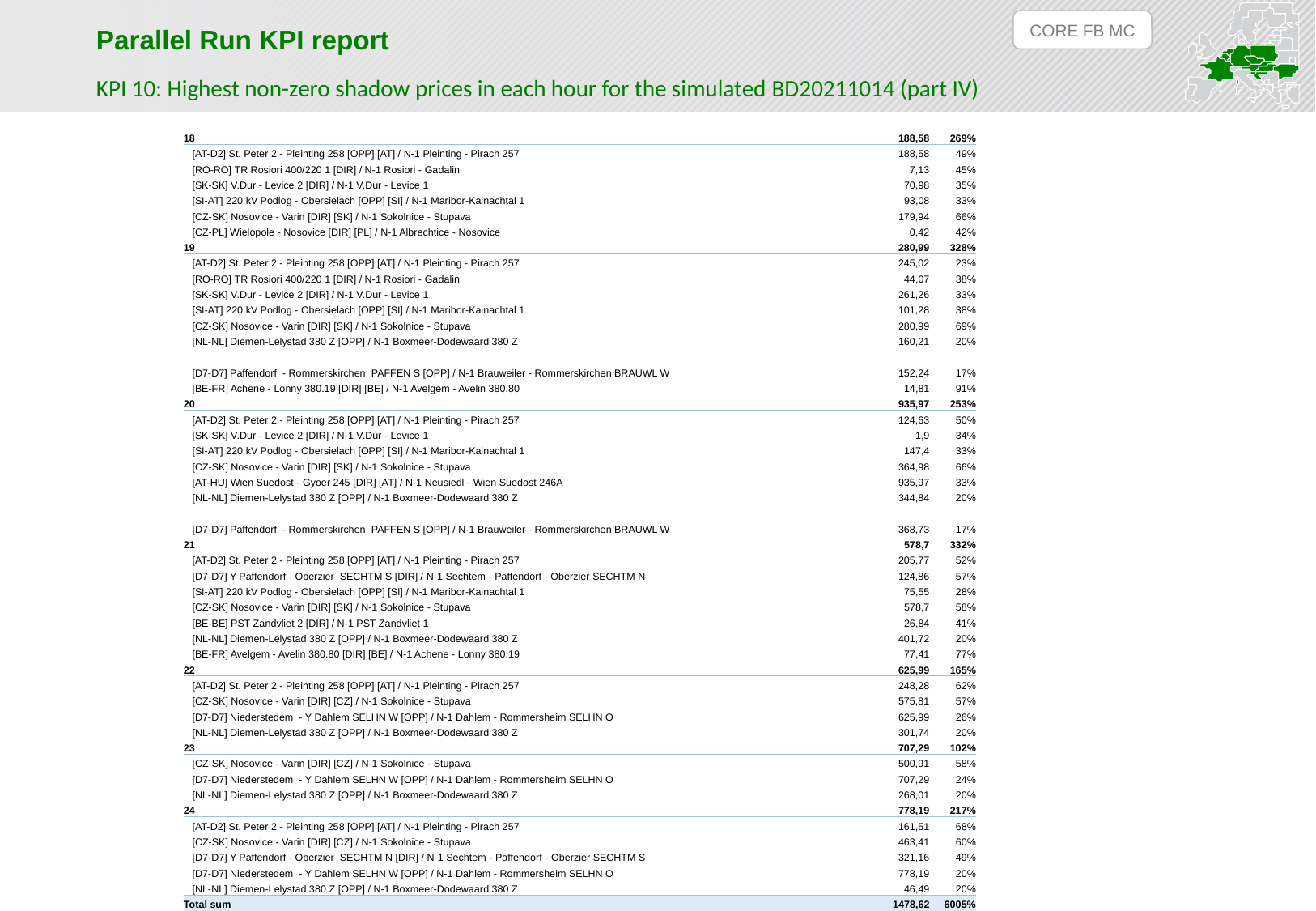

CORE FB MC
Parallel Run KPI report
KPI 10: Highest non-zero shadow prices in each hour for the simulated BD20211014 (part IV)
| 18 | 188,58 | 269% |
| --- | --- | --- |
| [AT-D2] St. Peter 2 - Pleinting 258 [OPP] [AT] / N-1 Pleinting - Pirach 257 | 188,58 | 49% |
| [RO-RO] TR Rosiori 400/220 1 [DIR] / N-1 Rosiori - Gadalin | 7,13 | 45% |
| [SK-SK] V.Dur - Levice 2 [DIR] / N-1 V.Dur - Levice 1 | 70,98 | 35% |
| [SI-AT] 220 kV Podlog - Obersielach [OPP] [SI] / N-1 Maribor-Kainachtal 1 | 93,08 | 33% |
| [CZ-SK] Nosovice - Varin [DIR] [SK] / N-1 Sokolnice - Stupava | 179,94 | 66% |
| [CZ-PL] Wielopole - Nosovice [DIR] [PL] / N-1 Albrechtice - Nosovice | 0,42 | 42% |
| 19 | 280,99 | 328% |
| [AT-D2] St. Peter 2 - Pleinting 258 [OPP] [AT] / N-1 Pleinting - Pirach 257 | 245,02 | 23% |
| [RO-RO] TR Rosiori 400/220 1 [DIR] / N-1 Rosiori - Gadalin | 44,07 | 38% |
| [SK-SK] V.Dur - Levice 2 [DIR] / N-1 V.Dur - Levice 1 | 261,26 | 33% |
| [SI-AT] 220 kV Podlog - Obersielach [OPP] [SI] / N-1 Maribor-Kainachtal 1 | 101,28 | 38% |
| [CZ-SK] Nosovice - Varin [DIR] [SK] / N-1 Sokolnice - Stupava | 280,99 | 69% |
| [NL-NL] Diemen-Lelystad 380 Z [OPP] / N-1 Boxmeer-Dodewaard 380 Z | 160,21 | 20% |
| [D7-D7] Paffendorf - Rommerskirchen PAFFEN S [OPP] / N-1 Brauweiler - Rommerskirchen BRAUWL W | 152,24 | 17% |
| [BE-FR] Achene - Lonny 380.19 [DIR] [BE] / N-1 Avelgem - Avelin 380.80 | 14,81 | 91% |
| 20 | 935,97 | 253% |
| [AT-D2] St. Peter 2 - Pleinting 258 [OPP] [AT] / N-1 Pleinting - Pirach 257 | 124,63 | 50% |
| [SK-SK] V.Dur - Levice 2 [DIR] / N-1 V.Dur - Levice 1 | 1,9 | 34% |
| [SI-AT] 220 kV Podlog - Obersielach [OPP] [SI] / N-1 Maribor-Kainachtal 1 | 147,4 | 33% |
| [CZ-SK] Nosovice - Varin [DIR] [SK] / N-1 Sokolnice - Stupava | 364,98 | 66% |
| [AT-HU] Wien Suedost - Gyoer 245 [DIR] [AT] / N-1 Neusiedl - Wien Suedost 246A | 935,97 | 33% |
| [NL-NL] Diemen-Lelystad 380 Z [OPP] / N-1 Boxmeer-Dodewaard 380 Z | 344,84 | 20% |
| [D7-D7] Paffendorf - Rommerskirchen PAFFEN S [OPP] / N-1 Brauweiler - Rommerskirchen BRAUWL W | 368,73 | 17% |
| 21 | 578,7 | 332% |
| [AT-D2] St. Peter 2 - Pleinting 258 [OPP] [AT] / N-1 Pleinting - Pirach 257 | 205,77 | 52% |
| [D7-D7] Y Paffendorf - Oberzier SECHTM S [DIR] / N-1 Sechtem - Paffendorf - Oberzier SECHTM N | 124,86 | 57% |
| [SI-AT] 220 kV Podlog - Obersielach [OPP] [SI] / N-1 Maribor-Kainachtal 1 | 75,55 | 28% |
| [CZ-SK] Nosovice - Varin [DIR] [SK] / N-1 Sokolnice - Stupava | 578,7 | 58% |
| [BE-BE] PST Zandvliet 2 [DIR] / N-1 PST Zandvliet 1 | 26,84 | 41% |
| [NL-NL] Diemen-Lelystad 380 Z [OPP] / N-1 Boxmeer-Dodewaard 380 Z | 401,72 | 20% |
| [BE-FR] Avelgem - Avelin 380.80 [DIR] [BE] / N-1 Achene - Lonny 380.19 | 77,41 | 77% |
| 22 | 625,99 | 165% |
| [AT-D2] St. Peter 2 - Pleinting 258 [OPP] [AT] / N-1 Pleinting - Pirach 257 | 248,28 | 62% |
| [CZ-SK] Nosovice - Varin [DIR] [CZ] / N-1 Sokolnice - Stupava | 575,81 | 57% |
| [D7-D7] Niederstedem - Y Dahlem SELHN W [OPP] / N-1 Dahlem - Rommersheim SELHN O | 625,99 | 26% |
| [NL-NL] Diemen-Lelystad 380 Z [OPP] / N-1 Boxmeer-Dodewaard 380 Z | 301,74 | 20% |
| 23 | 707,29 | 102% |
| [CZ-SK] Nosovice - Varin [DIR] [CZ] / N-1 Sokolnice - Stupava | 500,91 | 58% |
| [D7-D7] Niederstedem - Y Dahlem SELHN W [OPP] / N-1 Dahlem - Rommersheim SELHN O | 707,29 | 24% |
| [NL-NL] Diemen-Lelystad 380 Z [OPP] / N-1 Boxmeer-Dodewaard 380 Z | 268,01 | 20% |
| 24 | 778,19 | 217% |
| [AT-D2] St. Peter 2 - Pleinting 258 [OPP] [AT] / N-1 Pleinting - Pirach 257 | 161,51 | 68% |
| [CZ-SK] Nosovice - Varin [DIR] [CZ] / N-1 Sokolnice - Stupava | 463,41 | 60% |
| [D7-D7] Y Paffendorf - Oberzier SECHTM N [DIR] / N-1 Sechtem - Paffendorf - Oberzier SECHTM S | 321,16 | 49% |
| [D7-D7] Niederstedem - Y Dahlem SELHN W [OPP] / N-1 Dahlem - Rommersheim SELHN O | 778,19 | 20% |
| [NL-NL] Diemen-Lelystad 380 Z [OPP] / N-1 Boxmeer-Dodewaard 380 Z | 46,49 | 20% |
| Total sum | 1478,62 | 6005% |